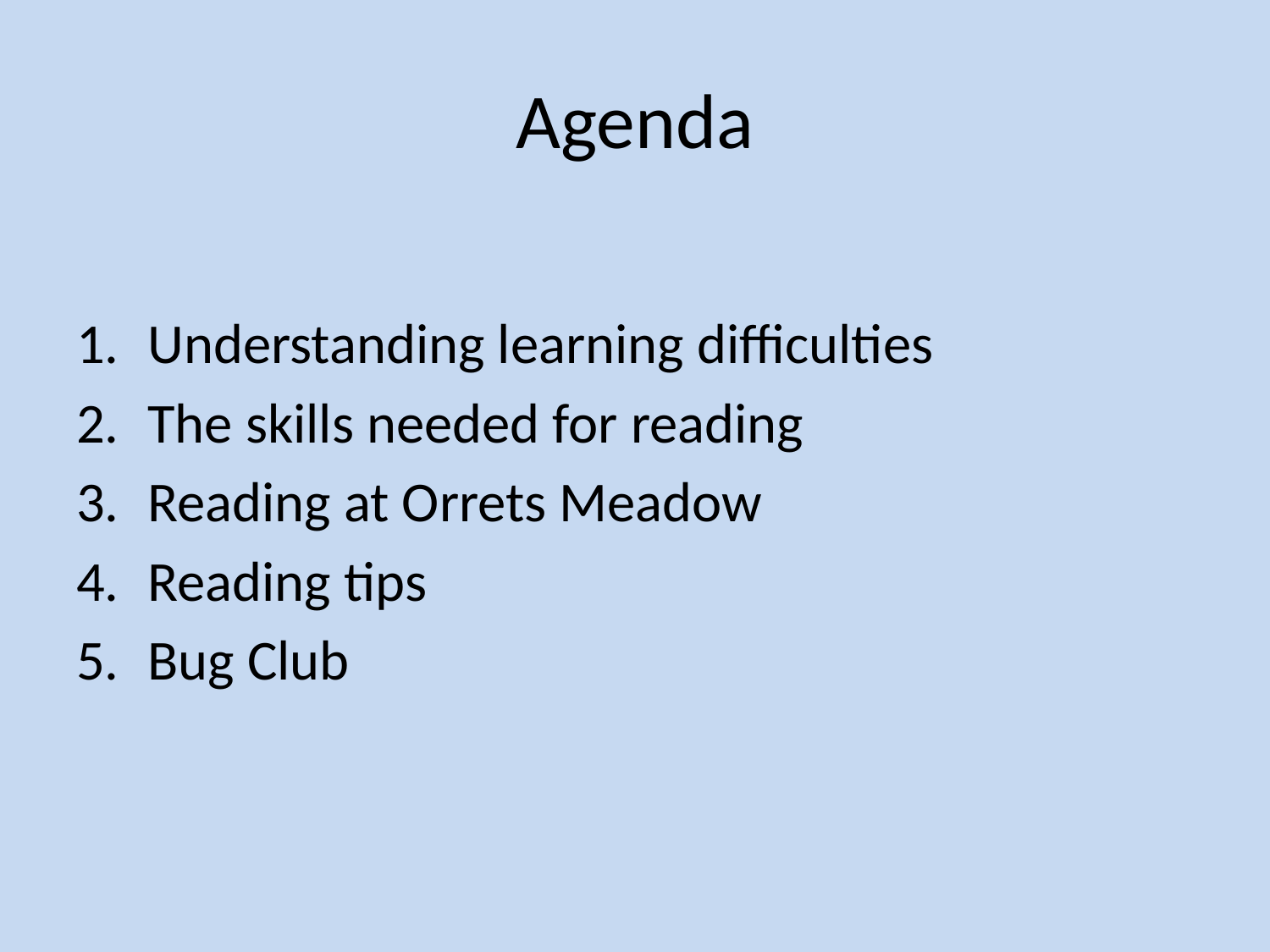

# Agenda

Understanding learning difficulties
The skills needed for reading
Reading at Orrets Meadow
Reading tips
Bug Club